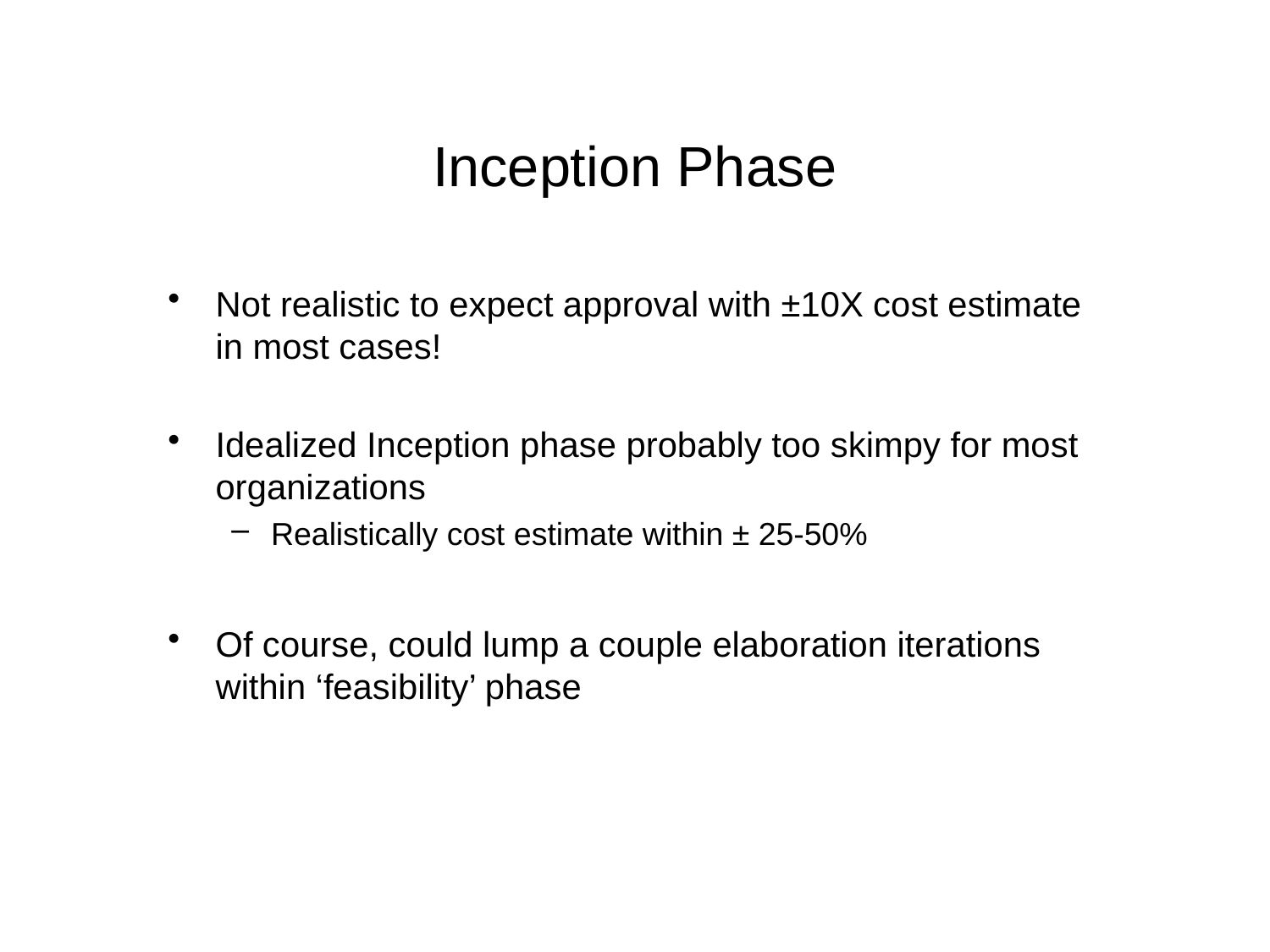

Inception Phase
Not realistic to expect approval with ±10X cost estimate in most cases!

Idealized Inception phase probably too skimpy for most organizations
Realistically cost estimate within ± 25-50%

Of course, could lump a couple elaboration iterations within ‘feasibility’ phase